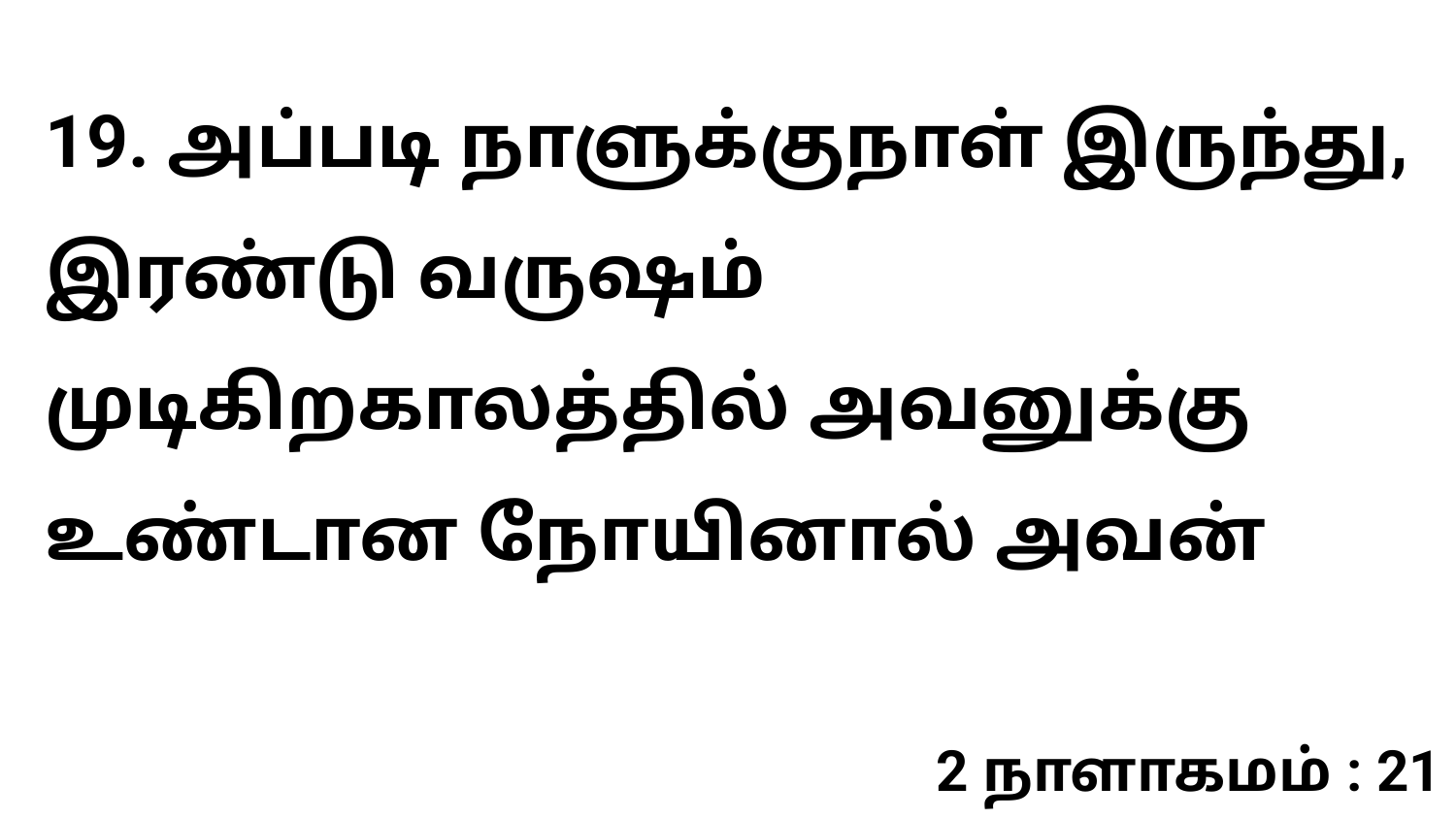

19. அப்படி நாளுக்குநாள் இருந்து, இரண்டு வருஷம் முடிகிறகாலத்தில் அவனுக்கு உண்டான நோயினால் அவன்
2 நாளாகமம் : 21